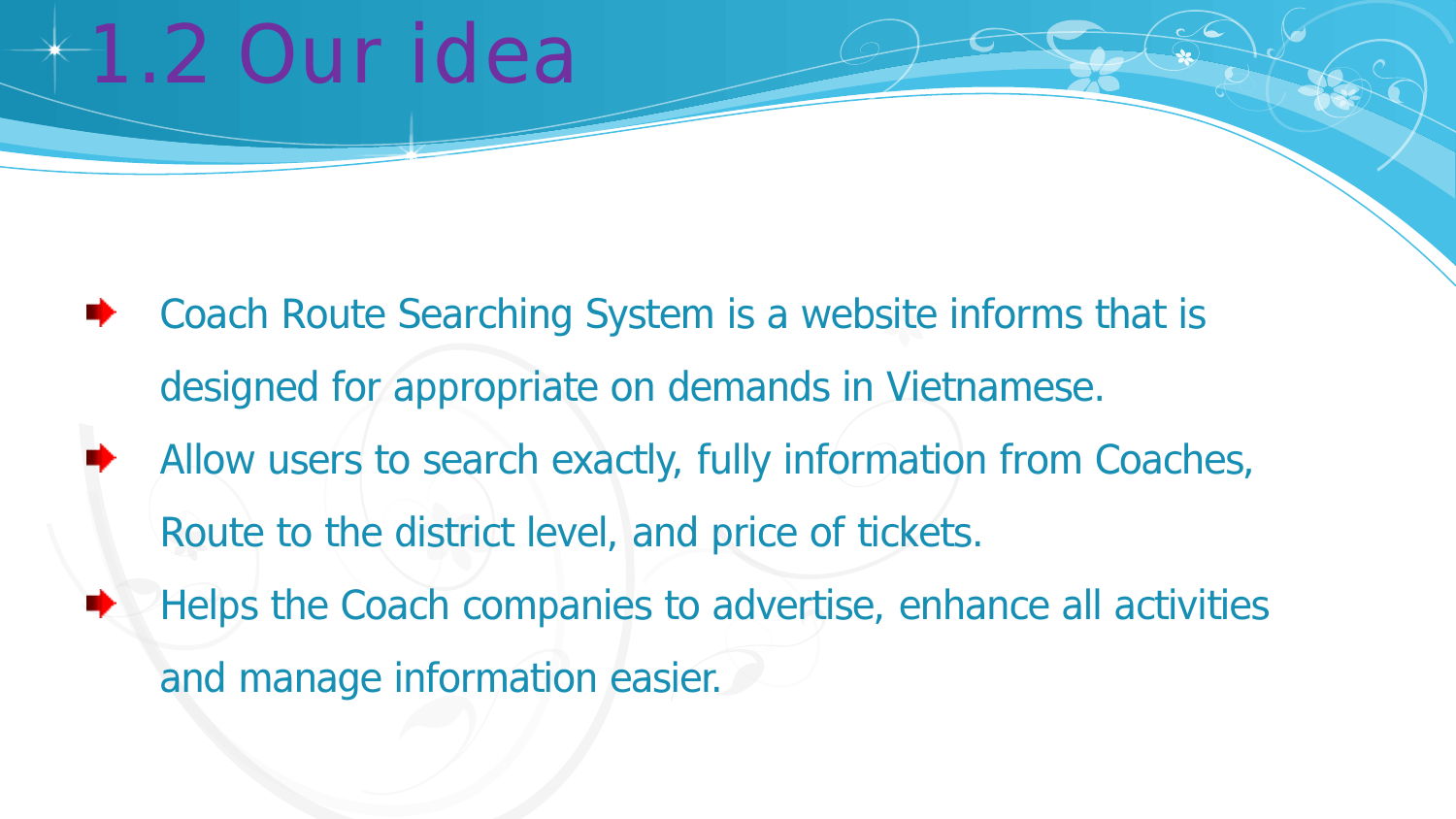

# 1.2 Our idea
Coach Route Searching System is a website informs that is designed for appropriate on demands in Vietnamese.
Allow users to search exactly, fully information from Coaches, Route to the district level, and price of tickets.
Helps the Coach companies to advertise, enhance all activities and manage information easier.